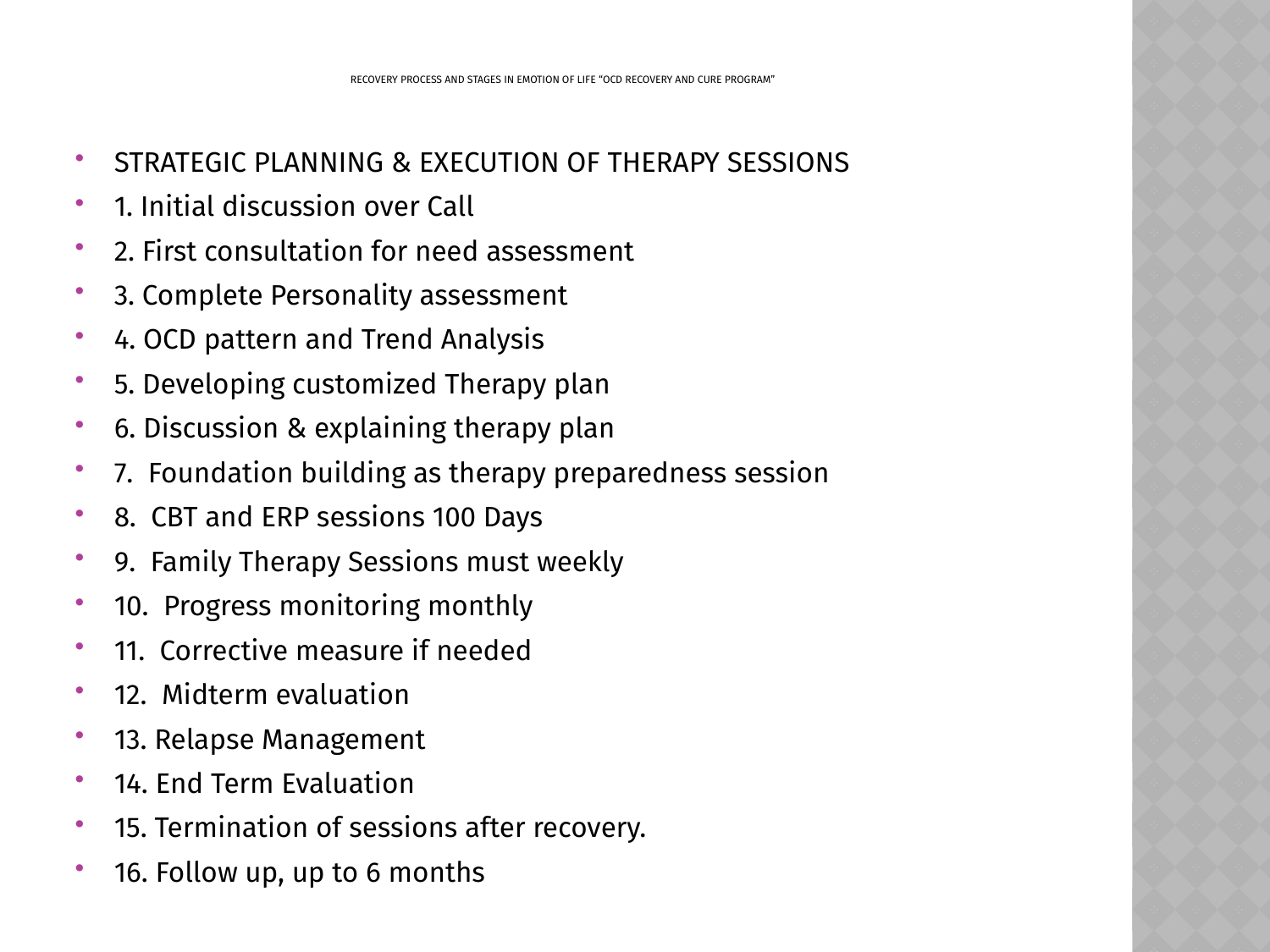

# recovery process and stages in Emotion of life “OCD recovery and cure program”
STRATEGIC PLANNING & EXECUTION OF THERAPY SESSIONS
1. Initial discussion over Call
2. First consultation for need assessment
3. Complete Personality assessment
4. OCD pattern and Trend Analysis
5. Developing customized Therapy plan
6. Discussion & explaining therapy plan
7.  Foundation building as therapy preparedness session
8.  CBT and ERP sessions 100 Days
9.  Family Therapy Sessions must weekly
10.  Progress monitoring monthly
11.  Corrective measure if needed
12.  Midterm evaluation
13. Relapse Management
14. End Term Evaluation
15. Termination of sessions after recovery.
16. Follow up, up to 6 months